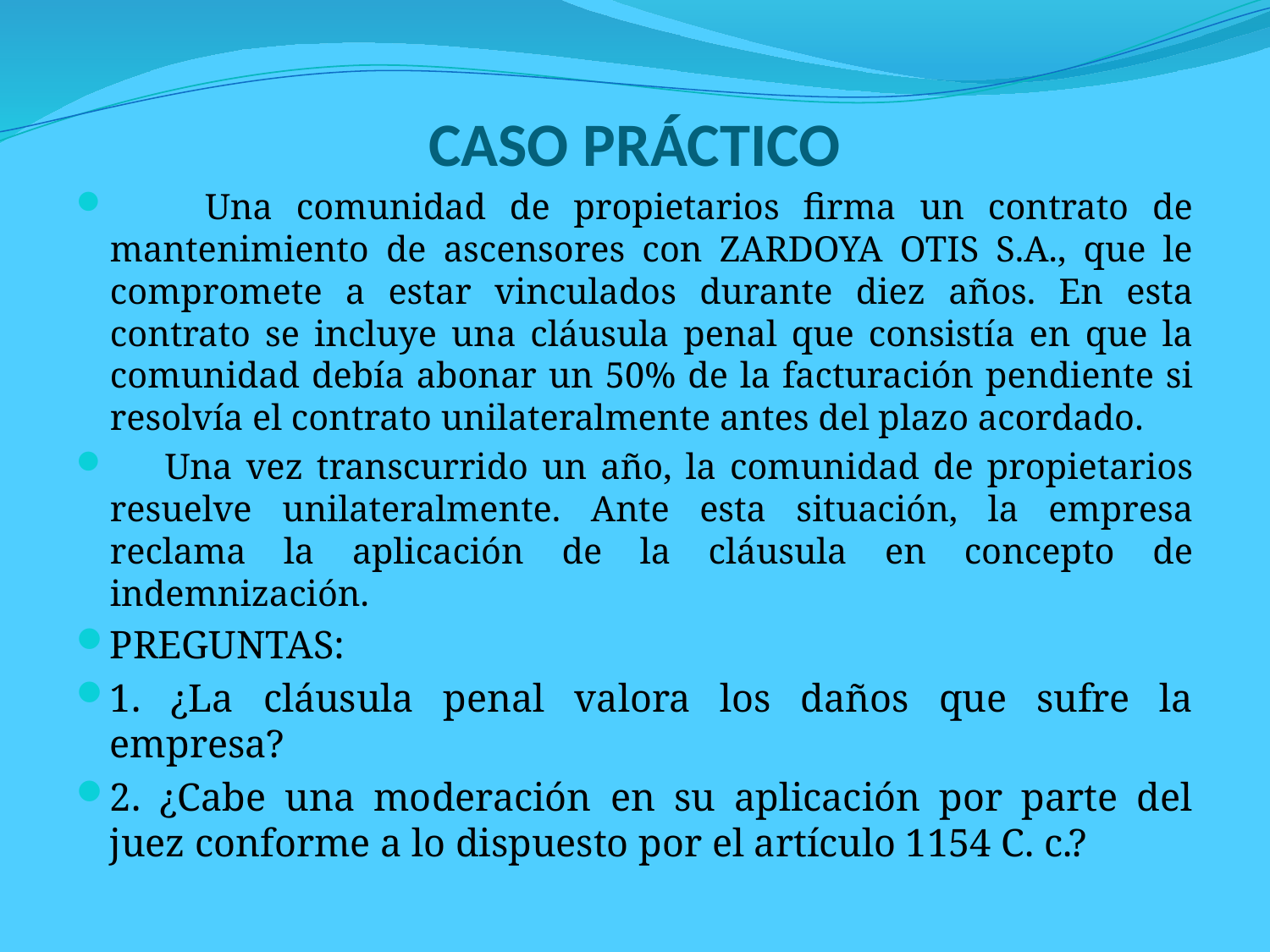

# CASO PRÁCTICO
    Una comunidad de propietarios firma un contrato de mantenimiento de ascensores con ZARDOYA OTIS S.A., que le compromete a estar vinculados durante diez años. En esta contrato se incluye una cláusula penal que consistía en que la comunidad debía abonar un 50% de la facturación pendiente si resolvía el contrato unilateralmente antes del plazo acordado.
    Una vez transcurrido un año, la comunidad de propietarios resuelve unilateralmente. Ante esta situación, la empresa reclama la aplicación de la cláusula en concepto de indemnización.
PREGUNTAS:
1. ¿La cláusula penal valora los daños que sufre la empresa?
2. ¿Cabe una moderación en su aplicación por parte del juez conforme a lo dispuesto por el artículo 1154 C. c.?